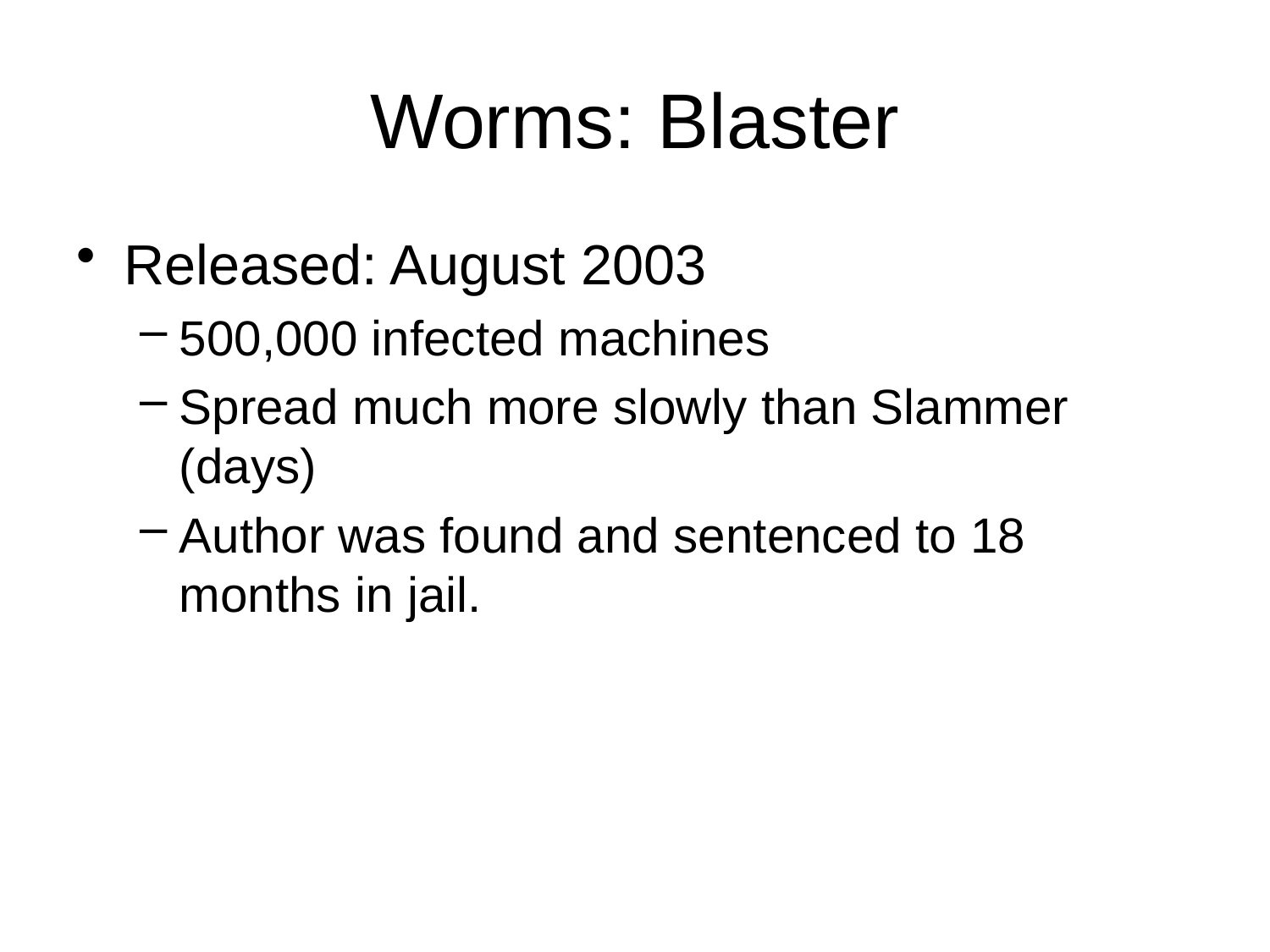

# Worms: Blaster
Released: August 2003
500,000 infected machines
Spread much more slowly than Slammer (days)
Author was found and sentenced to 18 months in jail.